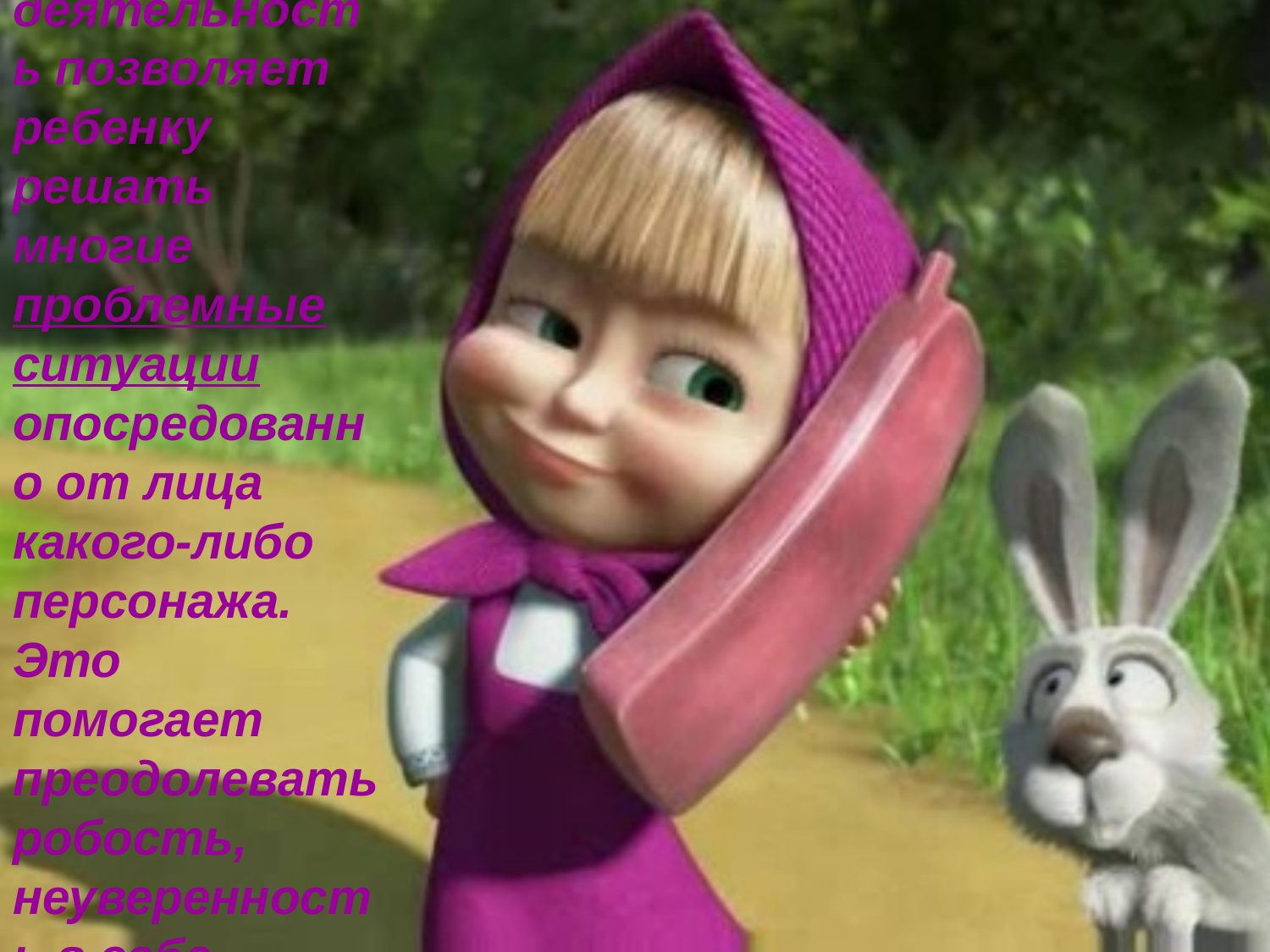

# Театрализованная деятельность позволяет ребенку решать многие проблемные ситуации  опосредованно от лица какого-либо персонажа. Это помогает преодолевать робость, неуверенность в себе,   застенчивость.